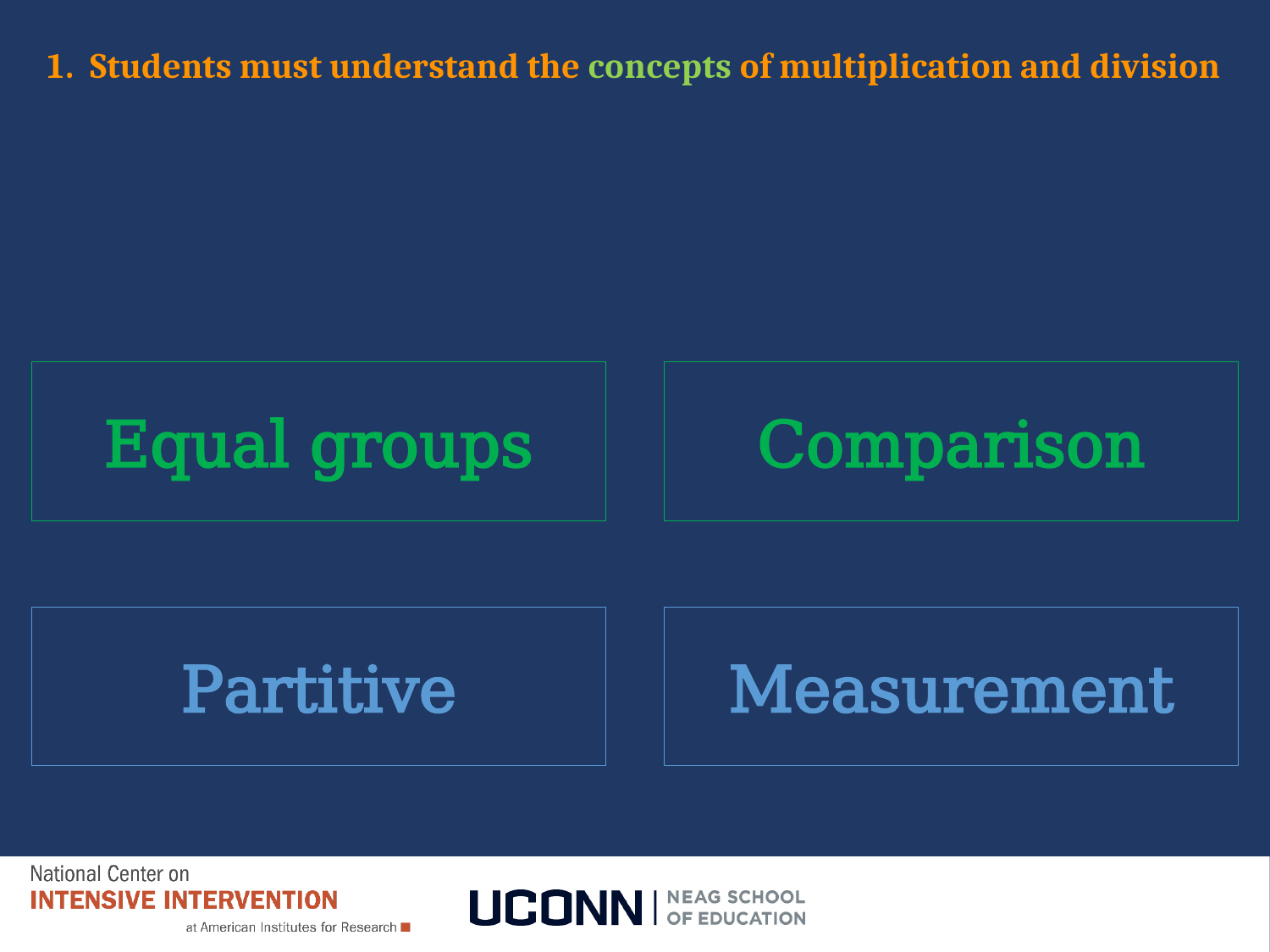

# Students must understand the concepts of multiplication and division

Equal groups
Comparison
Partitive
Measurement